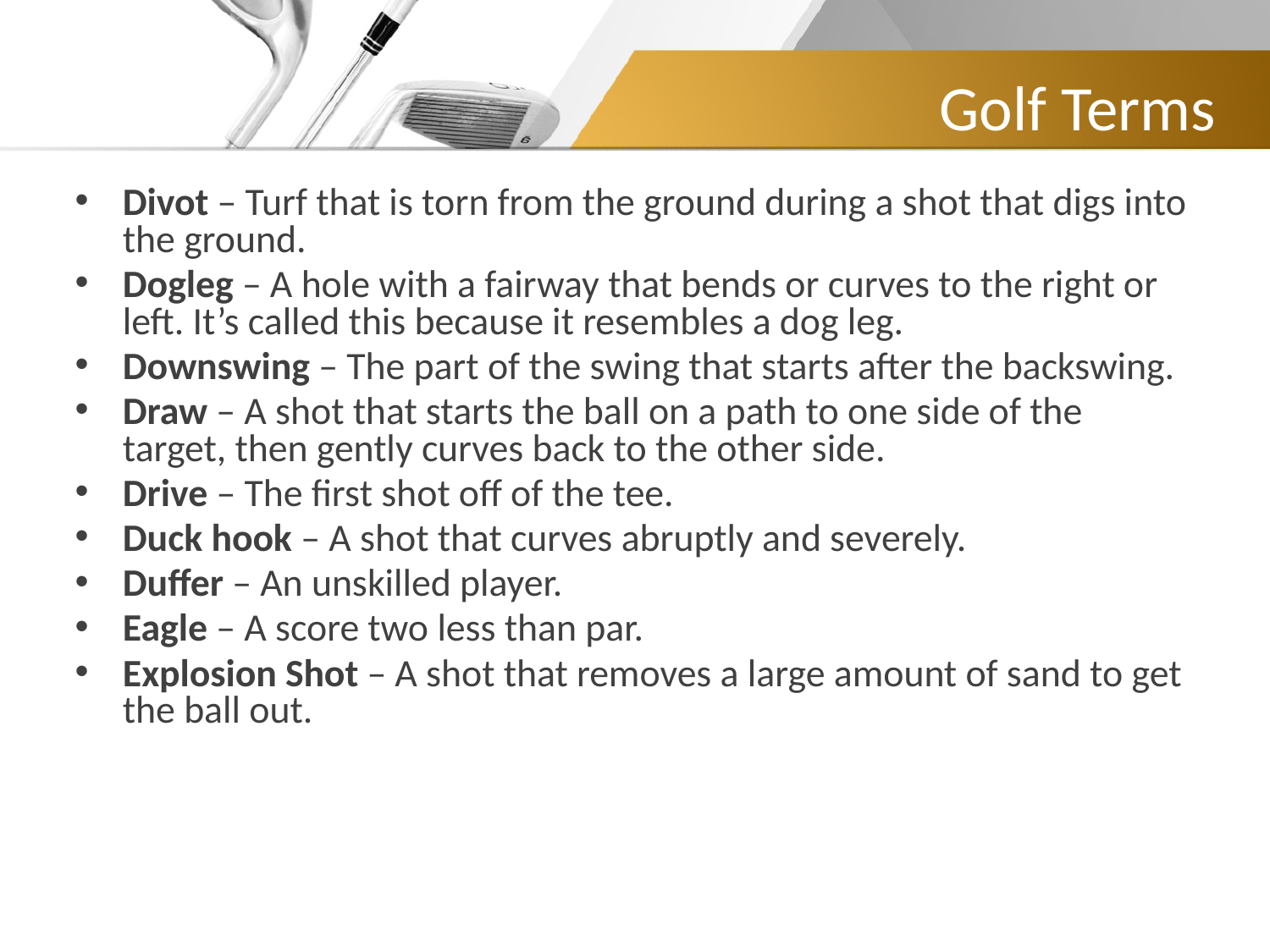

# Golf Terms
Divot – Turf that is torn from the ground during a shot that digs into the ground.
Dogleg – A hole with a fairway that bends or curves to the right or left. It’s called this because it resembles a dog leg.
Downswing – The part of the swing that starts after the backswing.
Draw – A shot that starts the ball on a path to one side of the target, then gently curves back to the other side.
Drive – The first shot off of the tee.
Duck hook – A shot that curves abruptly and severely.
Duffer – An unskilled player.
Eagle – A score two less than par.
Explosion Shot – A shot that removes a large amount of sand to get the ball out.